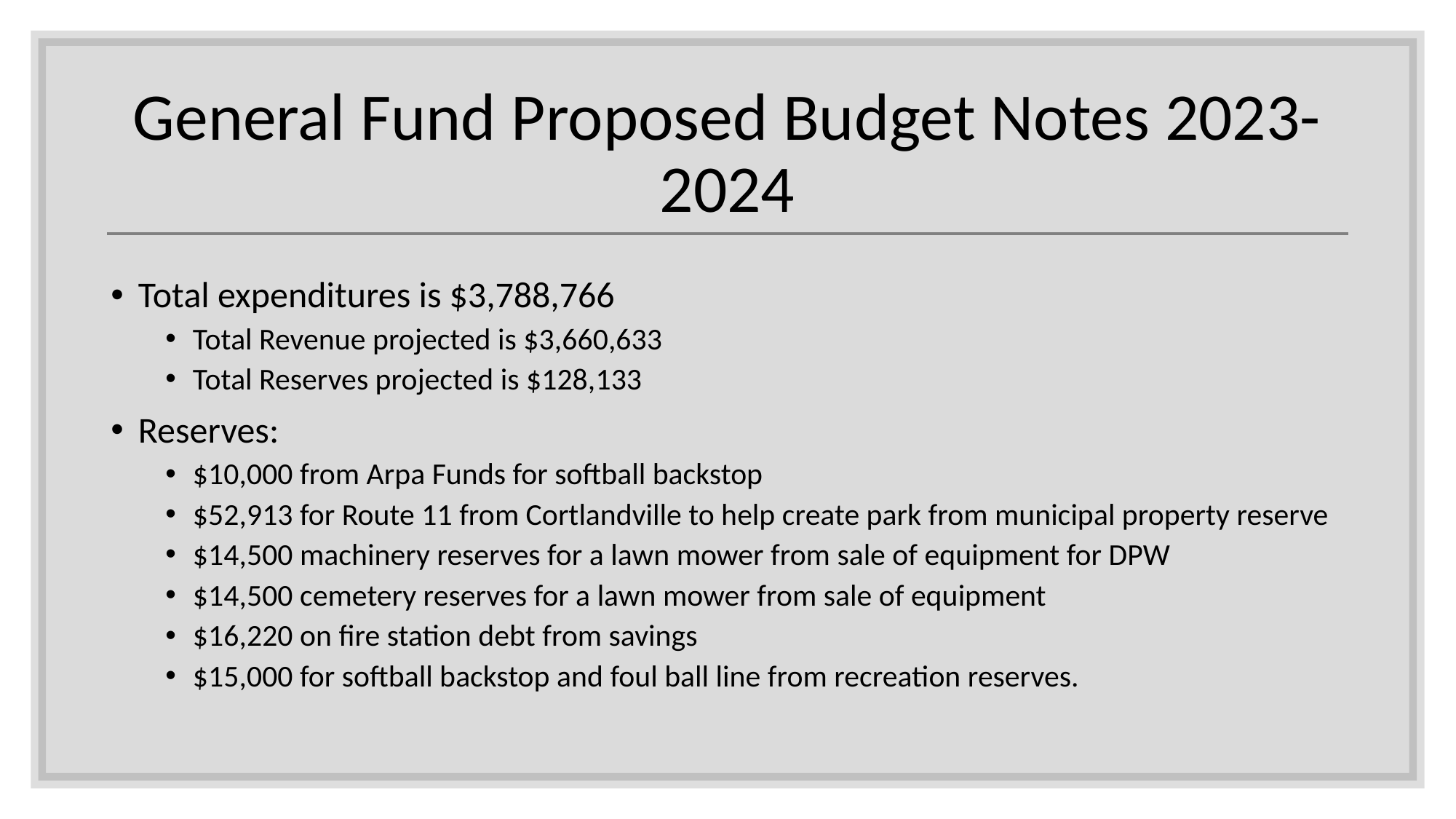

# General Fund Proposed Budget Notes 2023-2024
Total expenditures is $3,788,766
Total Revenue projected is $3,660,633
Total Reserves projected is $128,133
Reserves:
$10,000 from Arpa Funds for softball backstop
$52,913 for Route 11 from Cortlandville to help create park from municipal property reserve
$14,500 machinery reserves for a lawn mower from sale of equipment for DPW
$14,500 cemetery reserves for a lawn mower from sale of equipment
$16,220 on fire station debt from savings
$15,000 for softball backstop and foul ball line from recreation reserves.